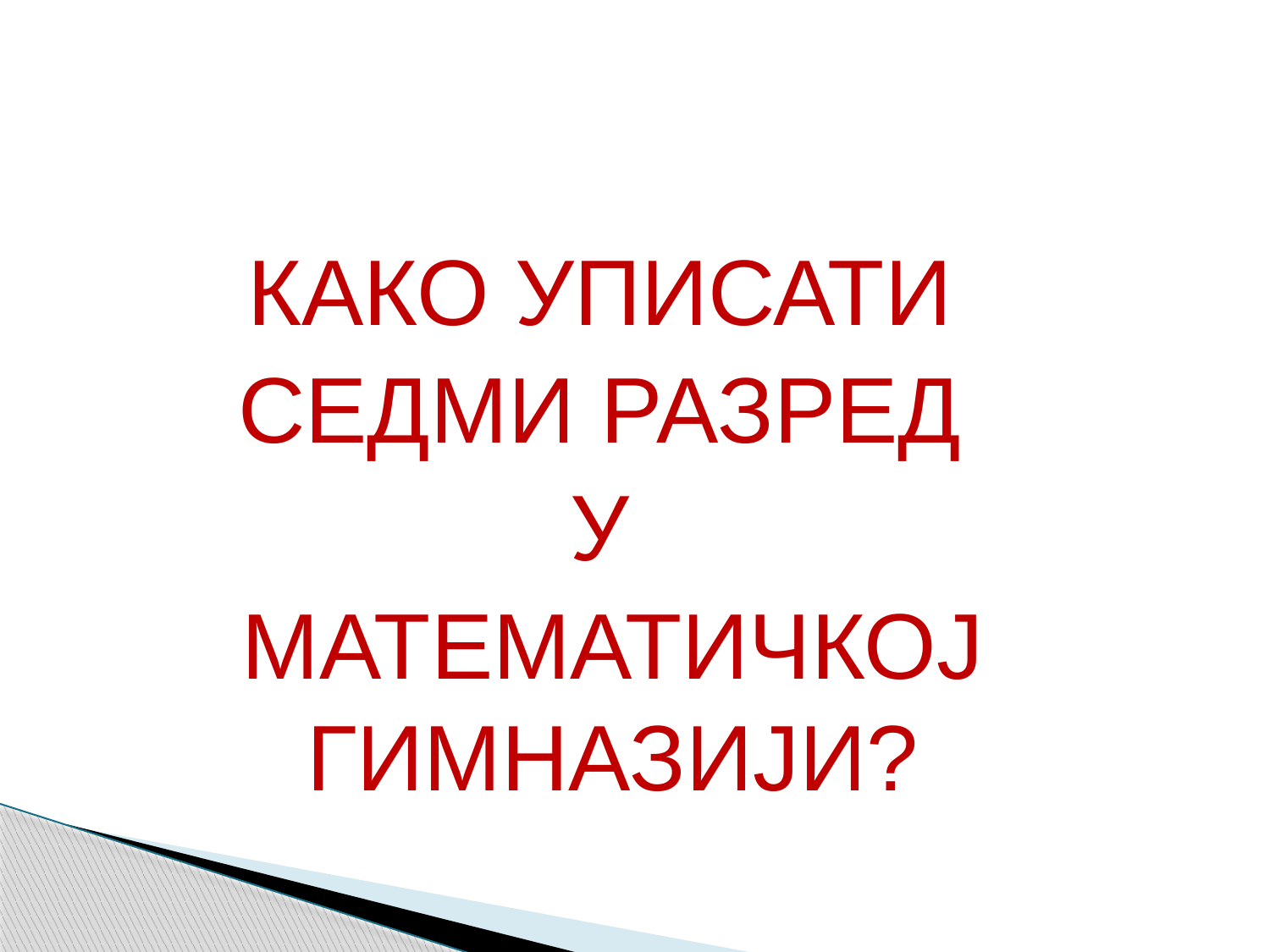

КАКО УПИСАТИ
СЕДМИ РАЗРЕД
У
МАТЕМАТИЧКОЈ ГИМНАЗИЈИ?
#